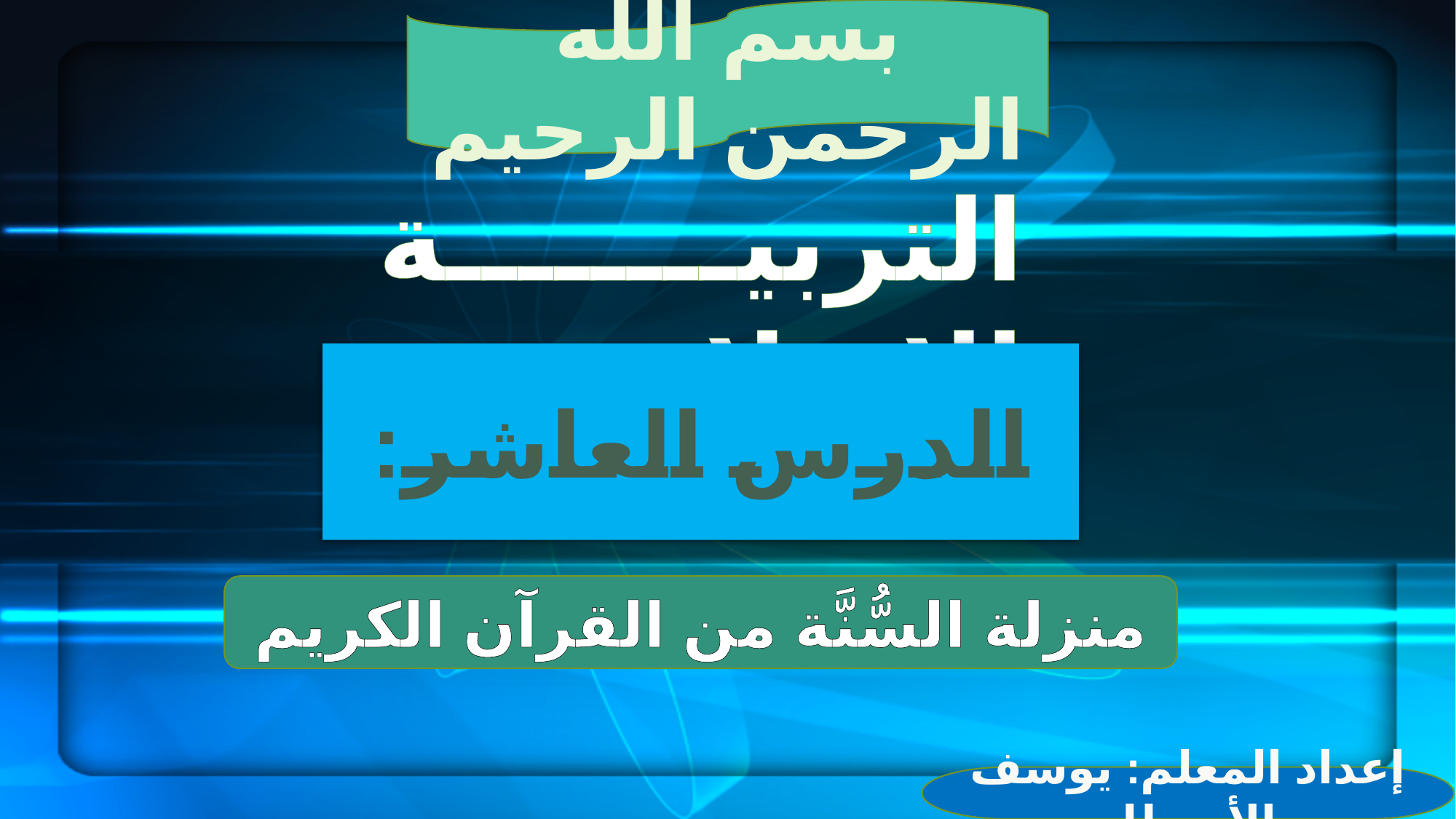

بسم الله الرحمن الرحيم
التربية الإسلامية
# الدرس العاشر:
منزلة السُّنَّة من القرآن الكريم
إعداد المعلم: يوسف الأسطل